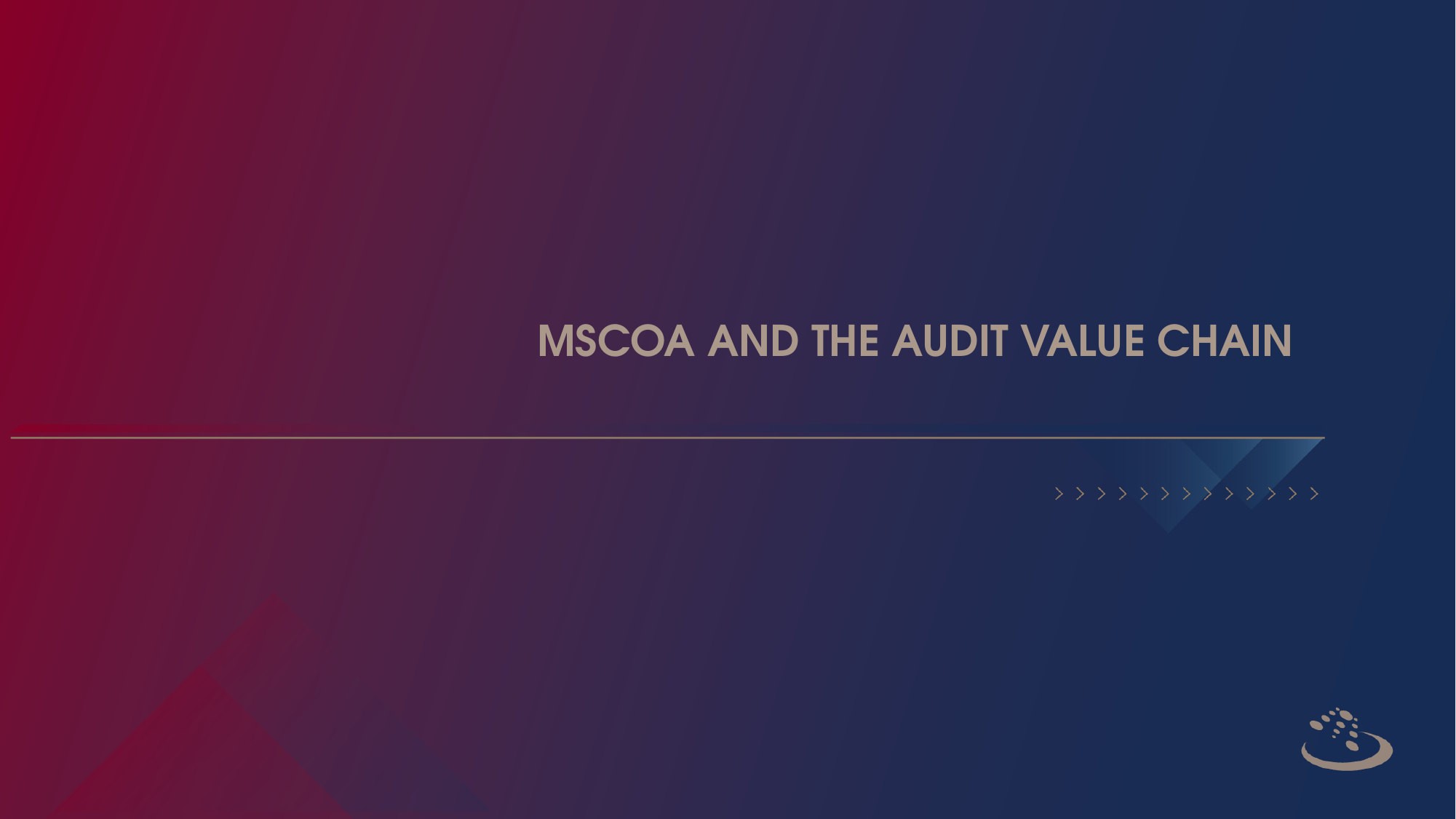

# MSCOA AND THE AUDIT VALUE CHAIN